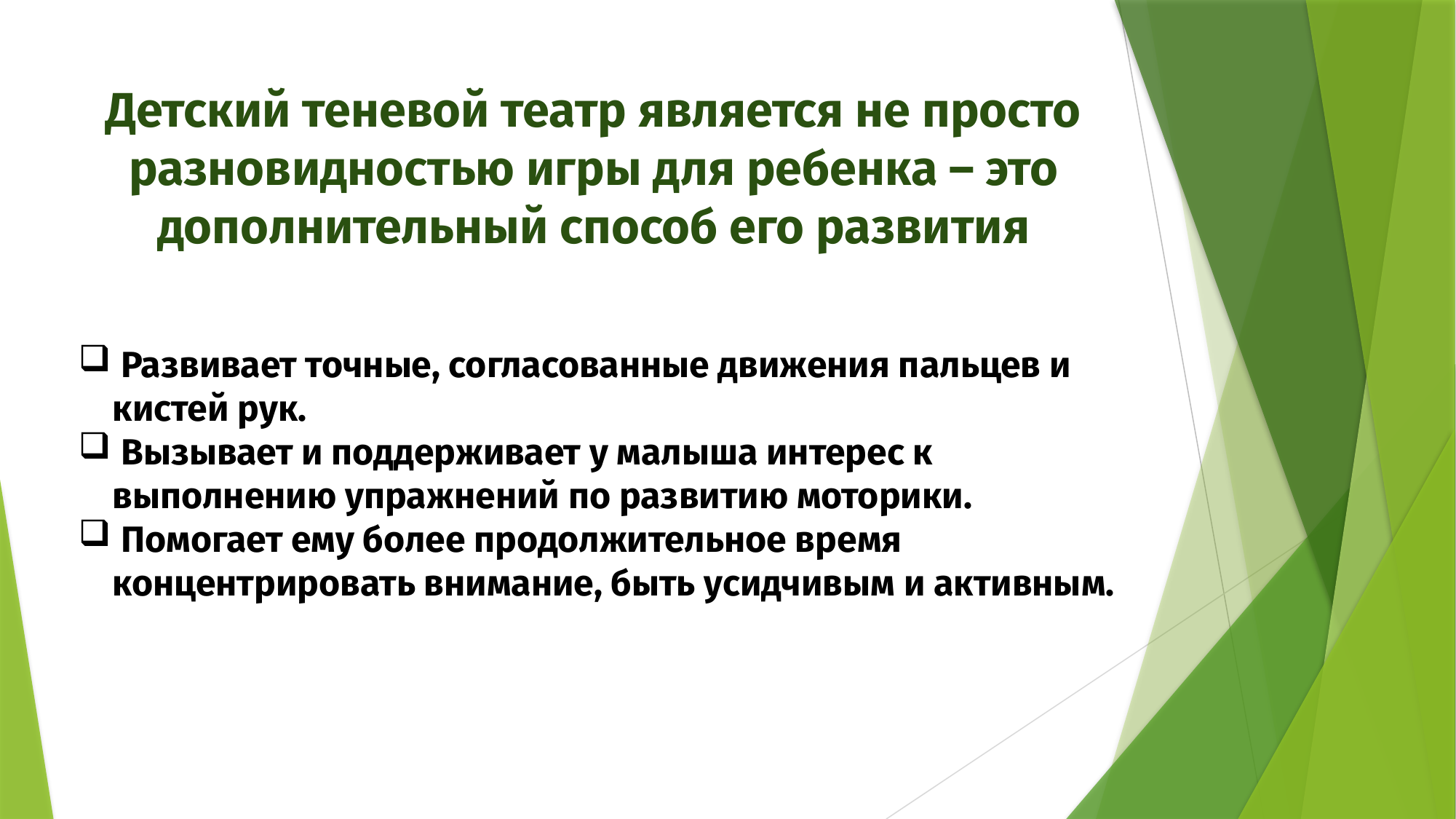

# Детский теневой театр является не просто разновидностью игры для ребенка – это дополнительный способ его развития
 Развивает точные, согласованные движения пальцев и кистей рук.
 Вызывает и поддерживает у малыша интерес к выполнению упражнений по развитию моторики.
 Помогает ему более продолжительное время концентрировать внимание, быть усидчивым и активным.